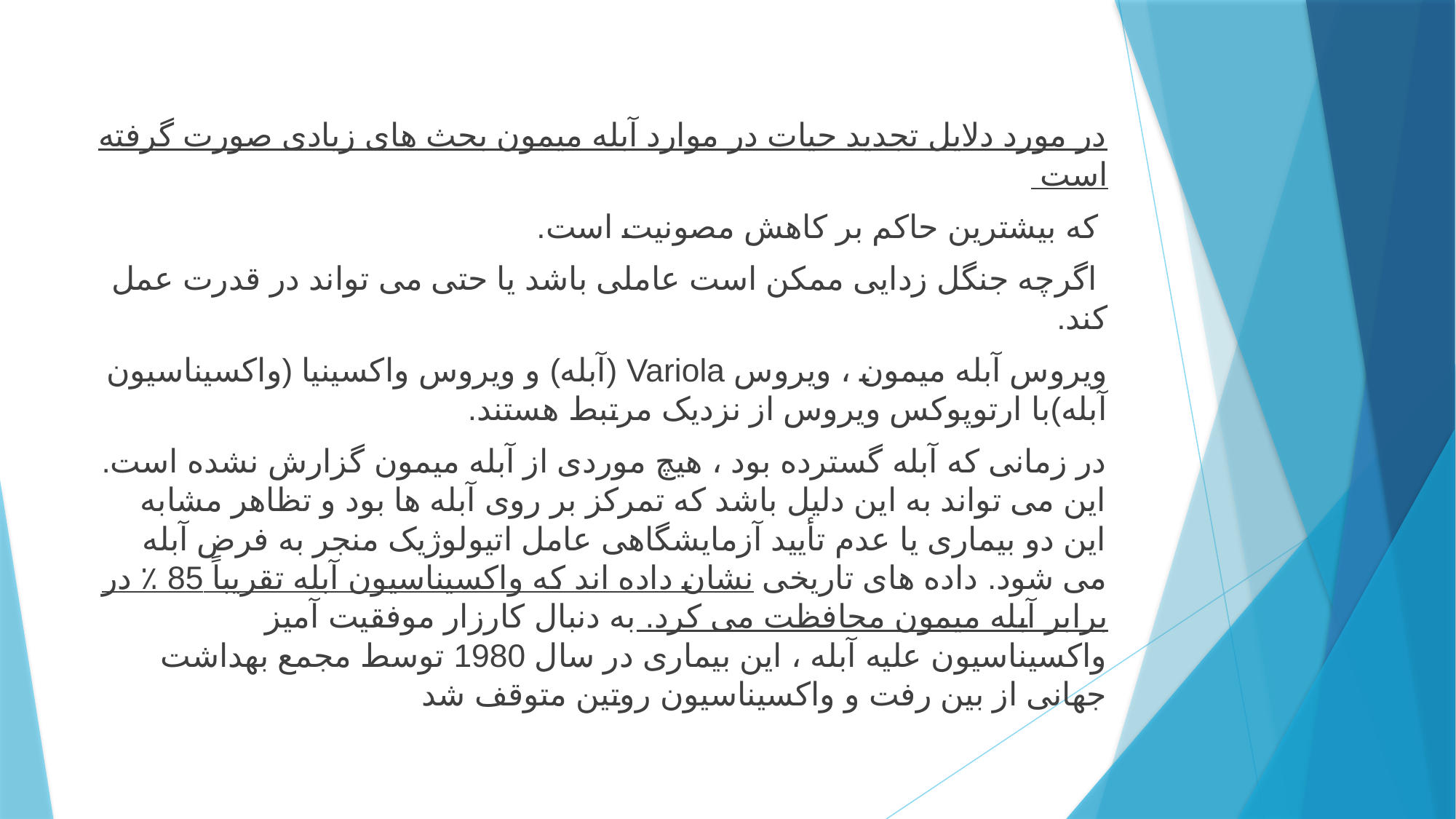

در مورد دلایل تجدید حیات در موارد آبله میمون بحث های زیادی صورت گرفته است
 که بیشترین حاکم بر کاهش مصونیت است.
 اگرچه جنگل زدایی ممکن است عاملی باشد یا حتی می تواند در قدرت عمل کند.
ویروس آبله میمون ، ویروس Variola (آبله) و ویروس واکسینیا (واکسیناسیون آبله)با ارتوپوکس ویروس از نزدیک مرتبط هستند.
در زمانی که آبله گسترده بود ، هیچ موردی از آبله میمون گزارش نشده است. این می تواند به این دلیل باشد که تمرکز بر روی آبله ها بود و تظاهر مشابه این دو بیماری یا عدم تأیید آزمایشگاهی عامل اتیولوژیک منجر به فرض آبله می شود. داده های تاریخی نشان داده اند که واکسیناسیون آبله تقریباً 85 ٪ در برابر آبله میمون محافظت می کرد. به دنبال کارزار موفقیت آمیز واکسیناسیون علیه آبله ، این بیماری در سال 1980 توسط مجمع بهداشت جهانی از بین رفت و واکسیناسیون روتین متوقف شد